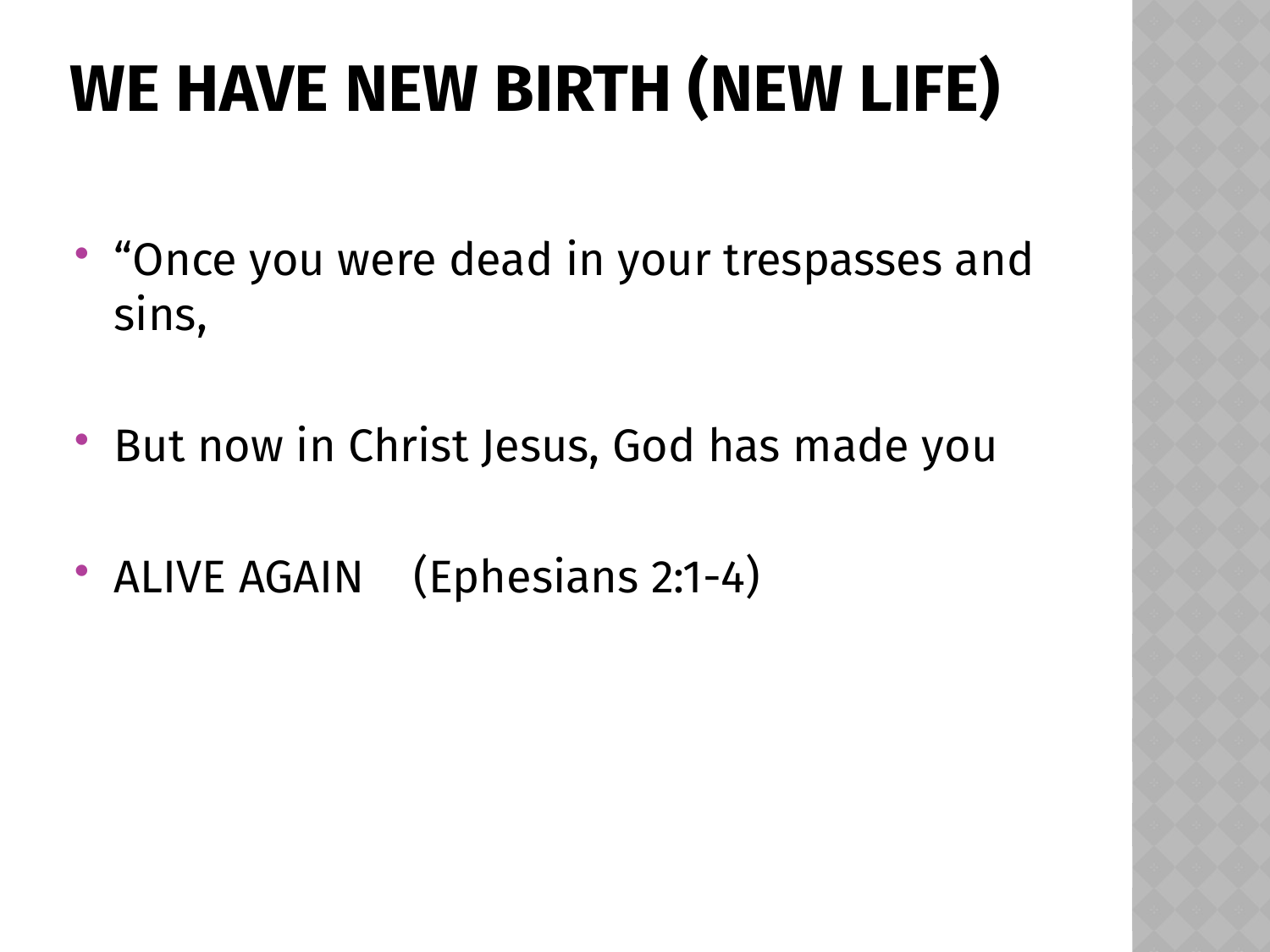

# We have New Birth (new life)
“Once you were dead in your trespasses and sins,

But now in Christ Jesus, God has made you

ALIVE AGAIN    (Ephesians 2:1-4)